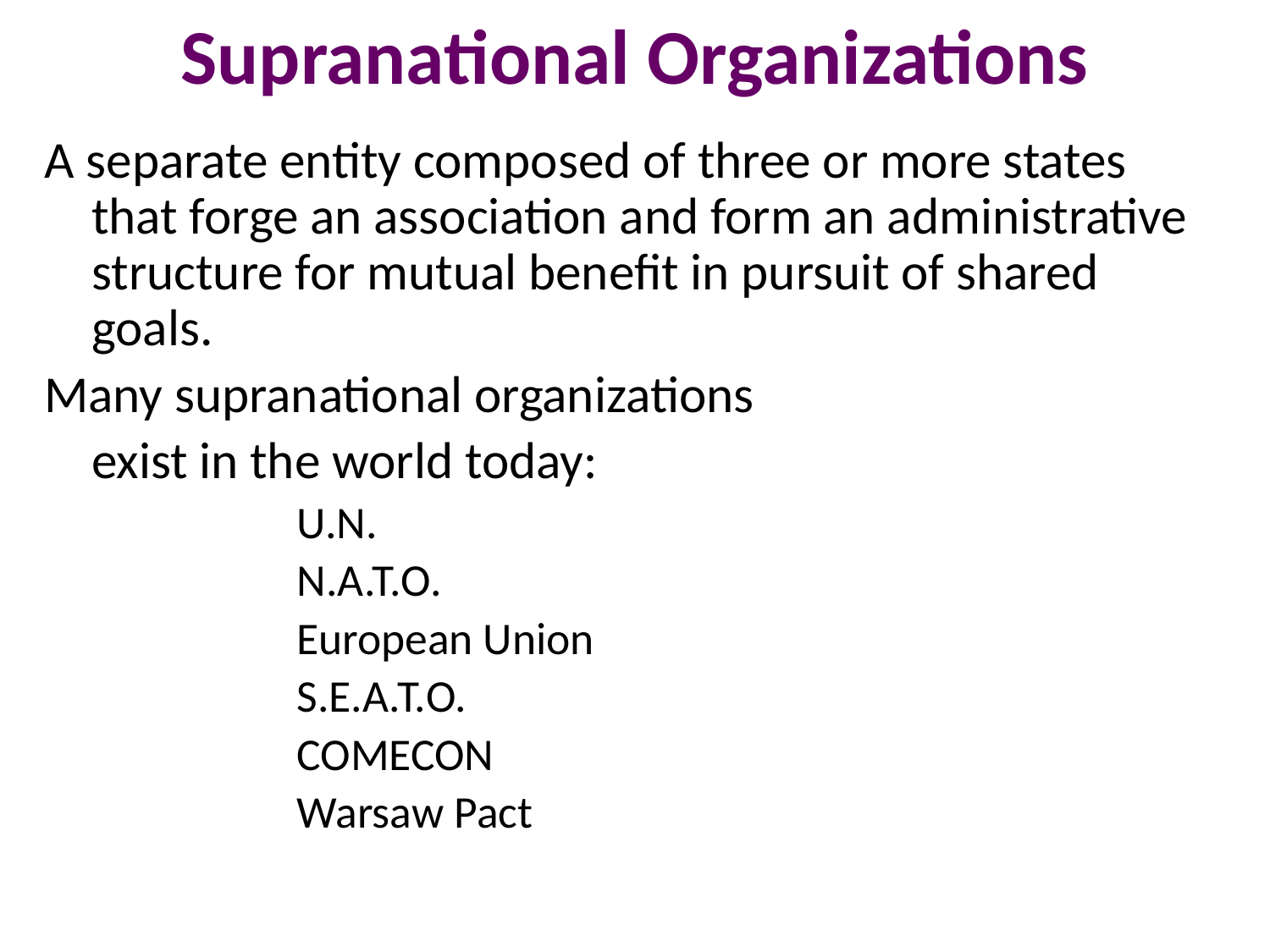

# Supranational Organizations
A separate entity composed of three or more states that forge an association and form an administrative structure for mutual benefit in pursuit of shared goals.
Many supranational organizations
		exist in the world today:
U.N.
N.A.T.O.
European Union
S.E.A.T.O.
COMECON
Warsaw Pact